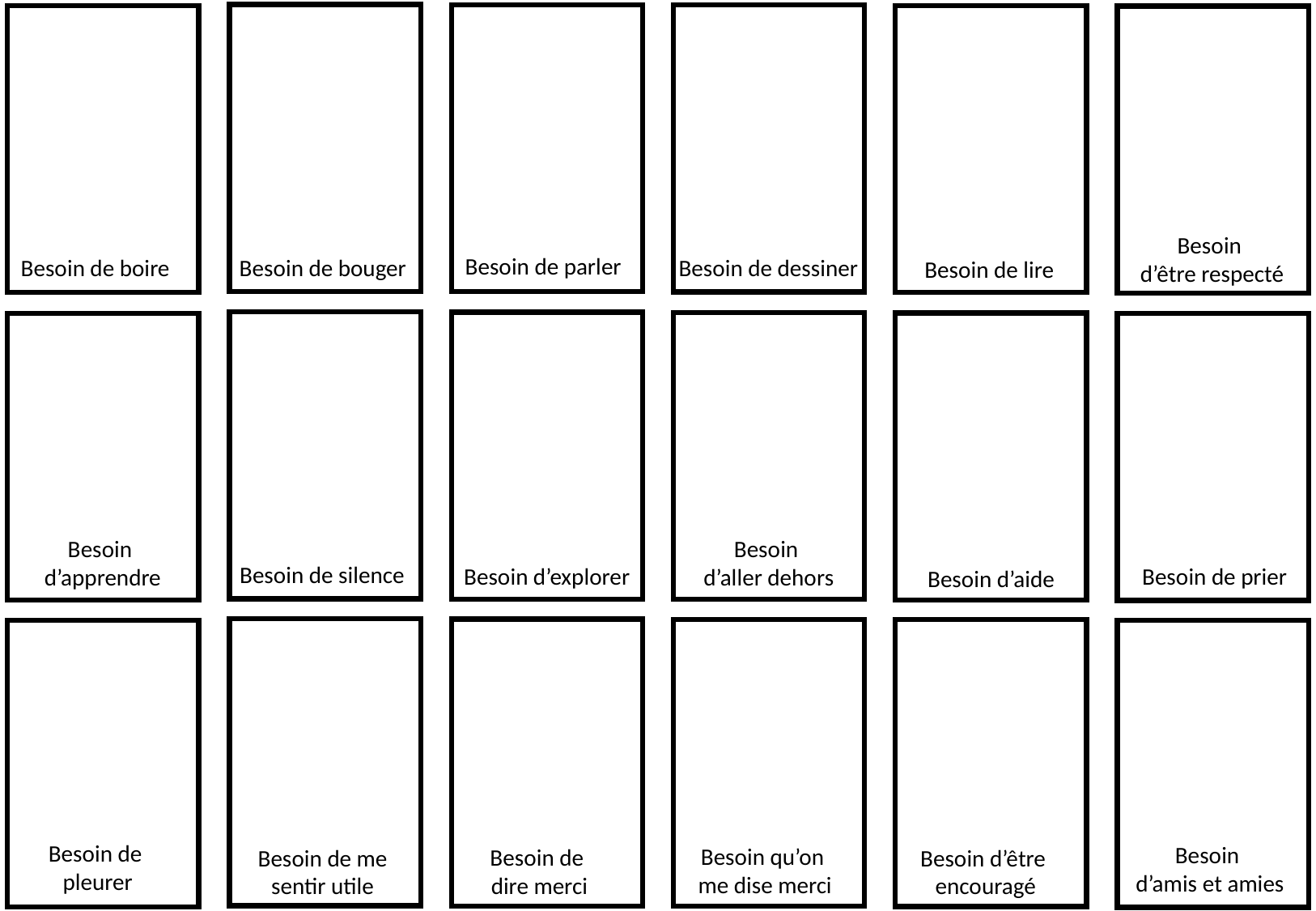

Besoin
d’être respecté
Besoin de parler
Besoin de boire
Besoin de bouger
Besoin de dessiner
Besoin de lire

Besoin
 d’apprendre
Besoin
 d’aller dehors
Besoin de silence
Besoin d’explorer
Besoin de prier
Besoin d’aide

Besoin de
pleurer
Besoin
d’amis et amies
Besoin qu’on
me dise merci
Besoin de
dire merci
Besoin de me
sentir utile
Besoin d’être
encouragé